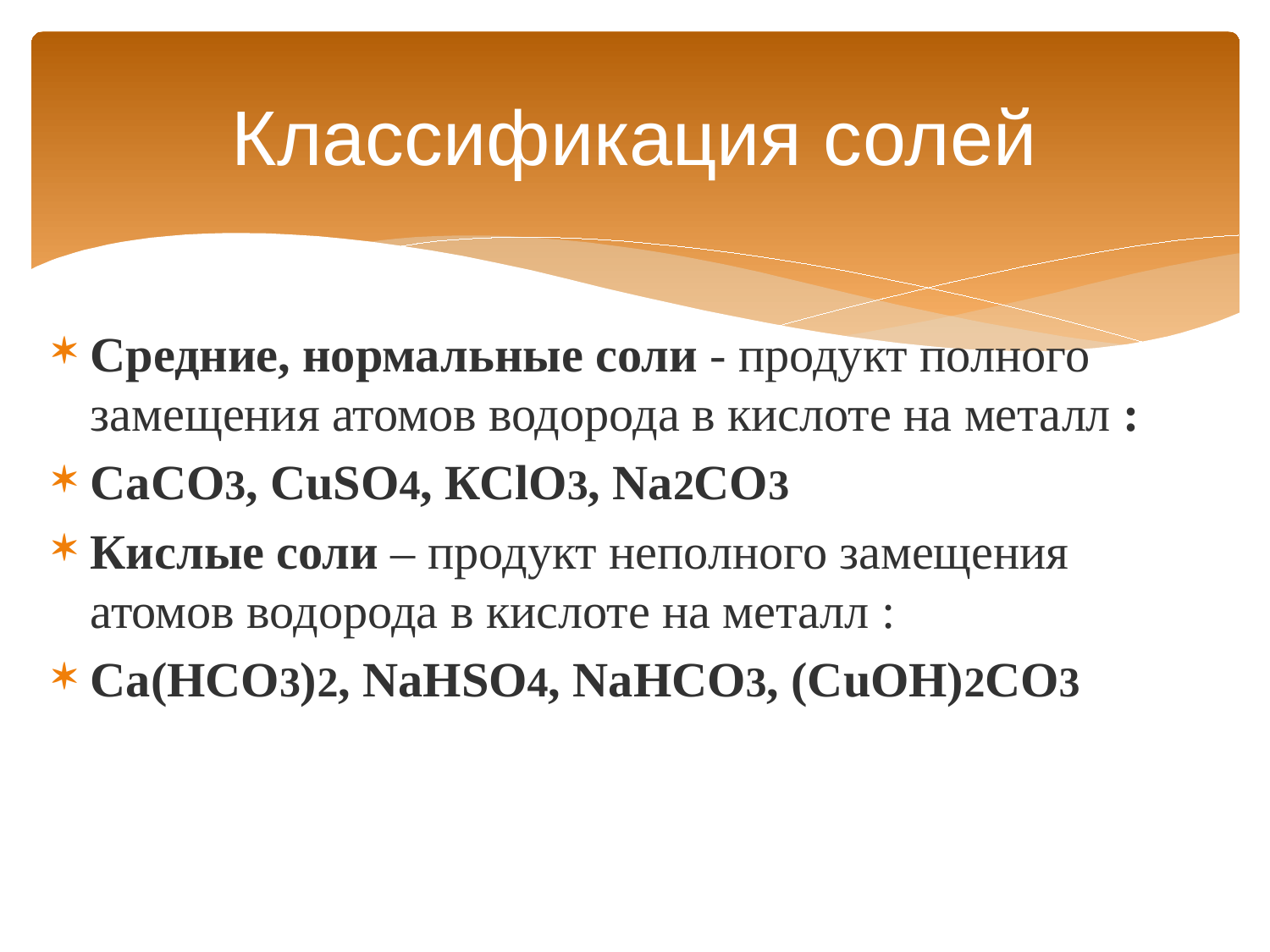

# Классификация солей
Средние, нормальные соли - продукт полного замещения атомов водорода в кислоте на металл :
СаСО3, СuSO4, КСlО3, Na2СО3
Кислые соли – продукт неполного замещения атомов водорода в кислоте на металл :
Са(НСО3)2, NaHSO4, NaНСО3, (СuOH)2CO3